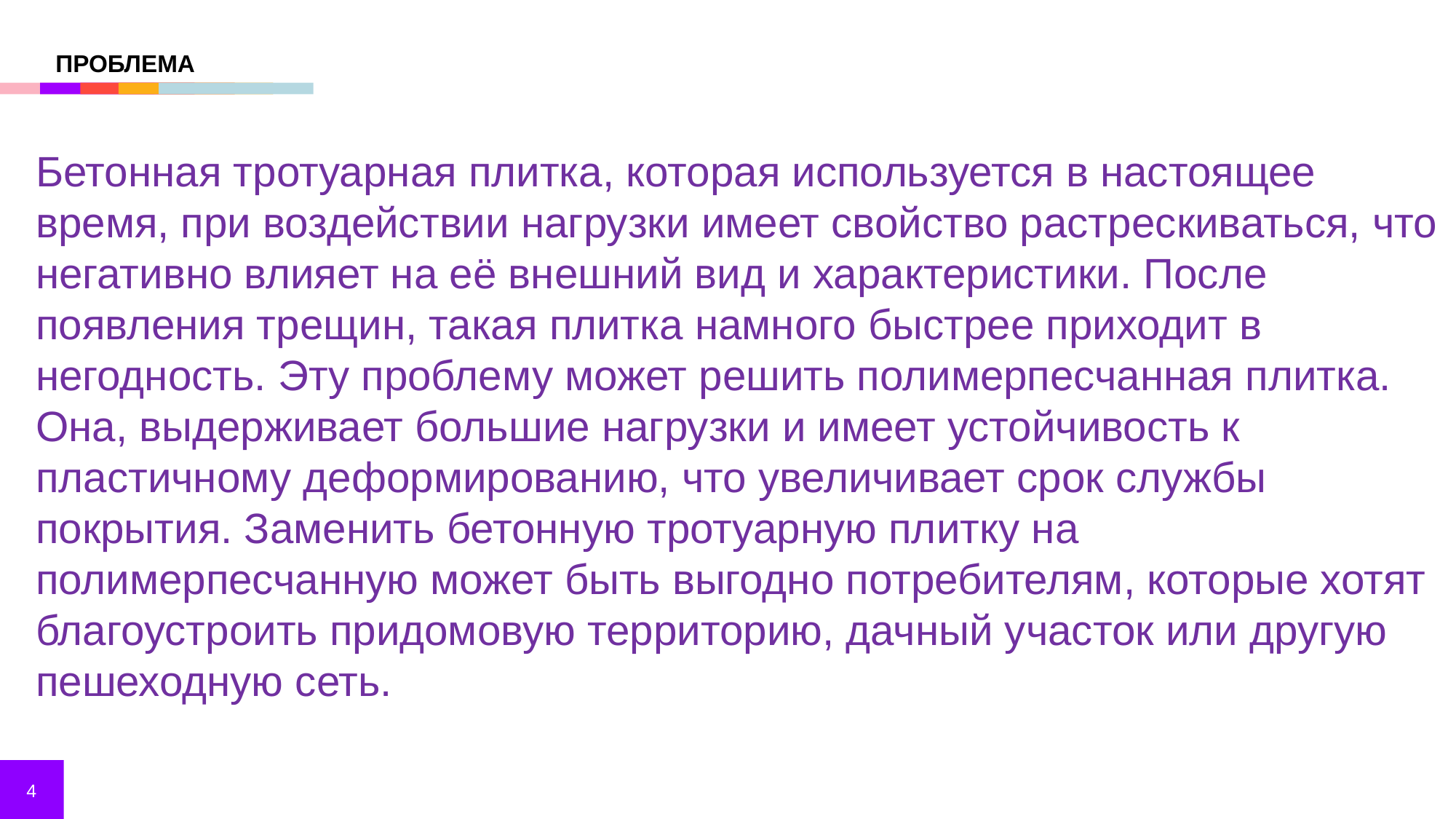

ПРОБЛЕМА

Бетонная тротуарная плитка, которая используется в настоящее время, при воздействии нагрузки имеет свойство растрескиваться, что негативно влияет на её внешний вид и характеристики. После появления трещин, такая плитка намного быстрее приходит в негодность. Эту проблему может решить полимерпесчанная плитка. Она, выдерживает большие нагрузки и имеет устойчивость к пластичному деформированию, что увеличивает срок службы покрытия. Заменить бетонную тротуарную плитку на полимерпесчанную может быть выгодно потребителям, которые хотят благоустроить придомовую территорию, дачный участок или другую пешеходную сеть.

4